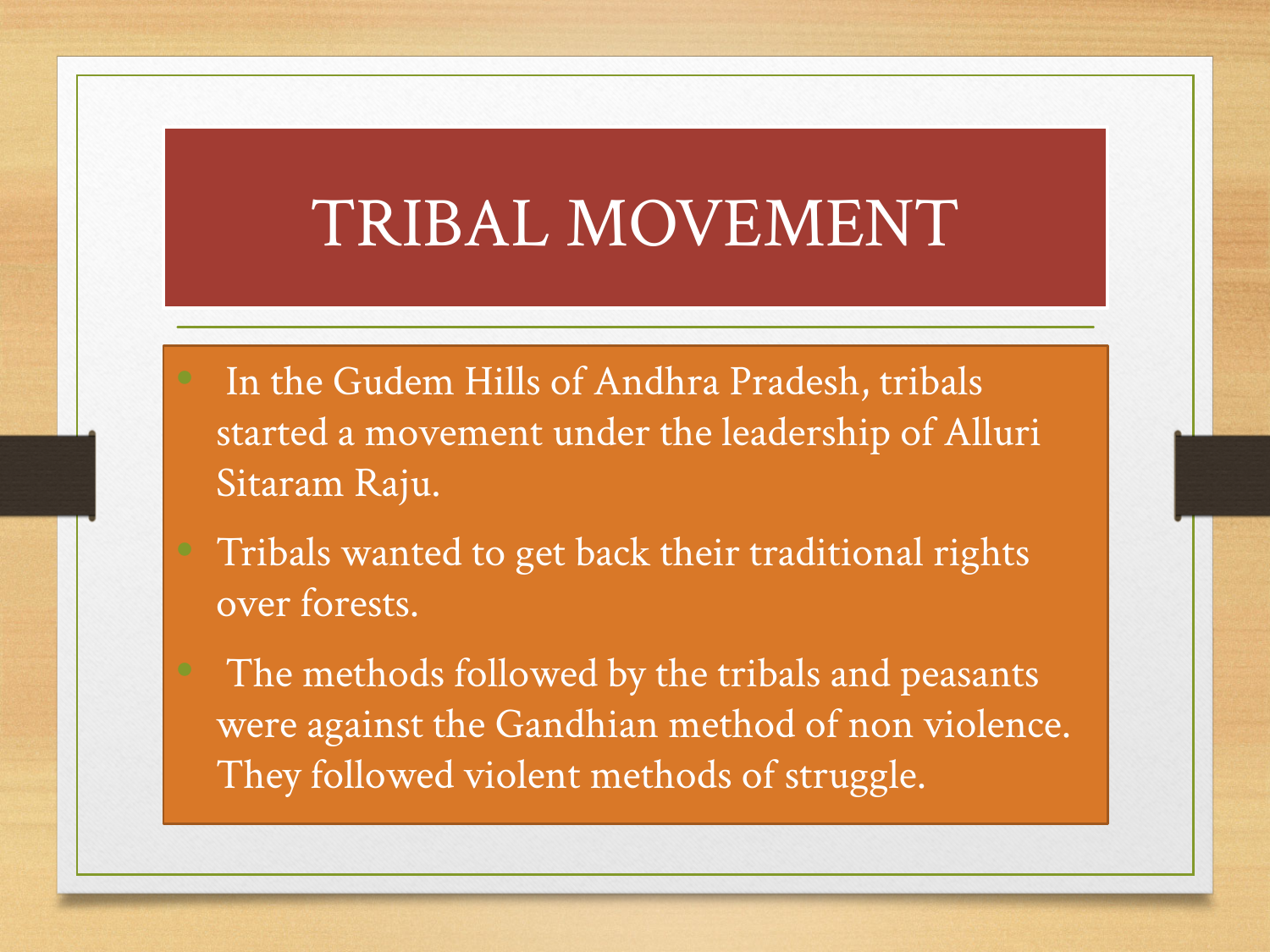

# TRIBAL MOVEMENT
 In the Gudem Hills of Andhra Pradesh, tribals started a movement under the leadership of Alluri Sitaram Raju.
Tribals wanted to get back their traditional rights over forests.
 The methods followed by the tribals and peasants were against the Gandhian method of non violence. They followed violent methods of struggle.